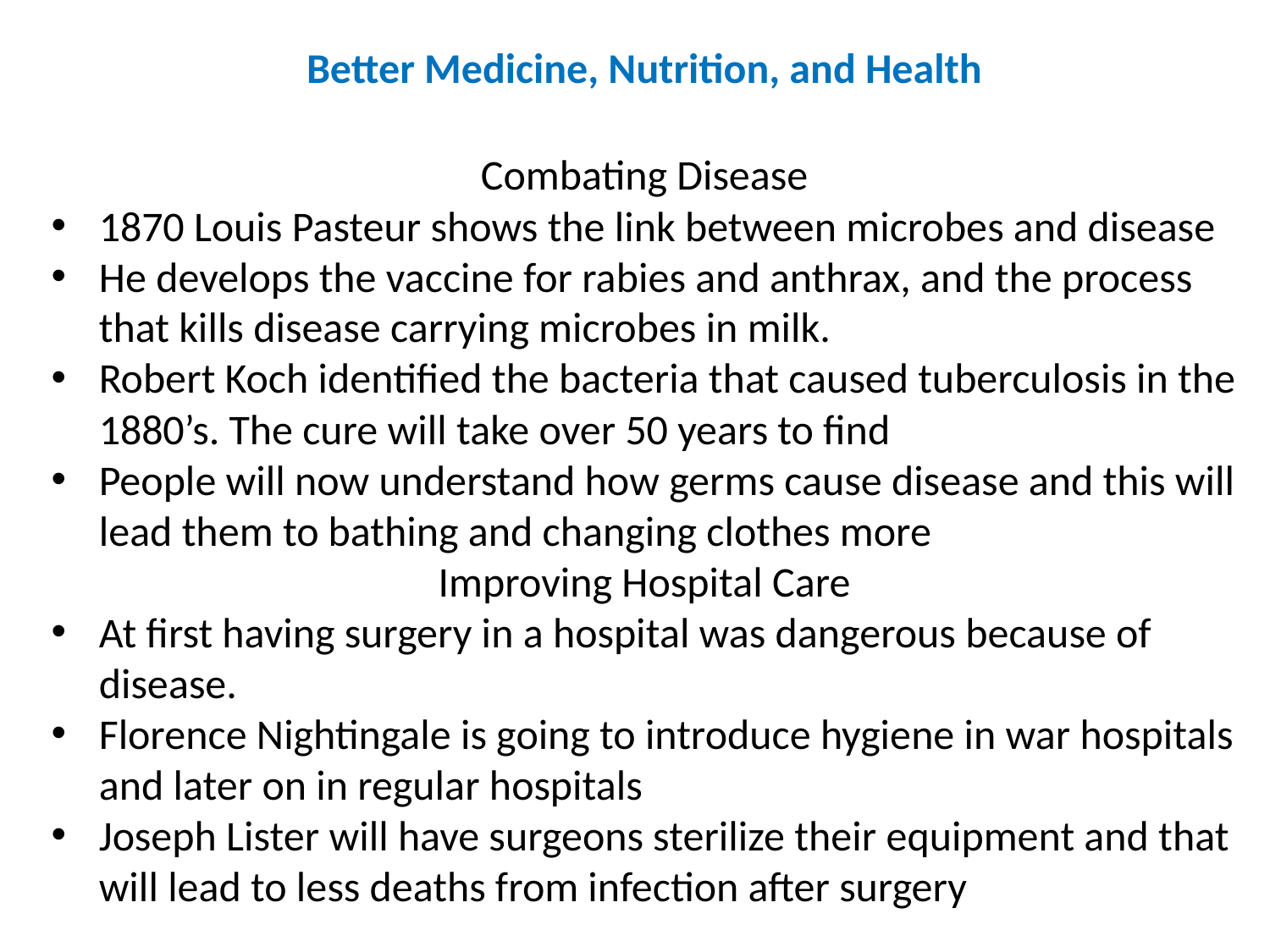

Better Medicine, Nutrition, and Health
Combating Disease
1870 Louis Pasteur shows the link between microbes and disease
He develops the vaccine for rabies and anthrax, and the process that kills disease carrying microbes in milk.
Robert Koch identified the bacteria that caused tuberculosis in the 1880’s. The cure will take over 50 years to find
People will now understand how germs cause disease and this will lead them to bathing and changing clothes more
Improving Hospital Care
At first having surgery in a hospital was dangerous because of disease.
Florence Nightingale is going to introduce hygiene in war hospitals and later on in regular hospitals
Joseph Lister will have surgeons sterilize their equipment and that will lead to less deaths from infection after surgery